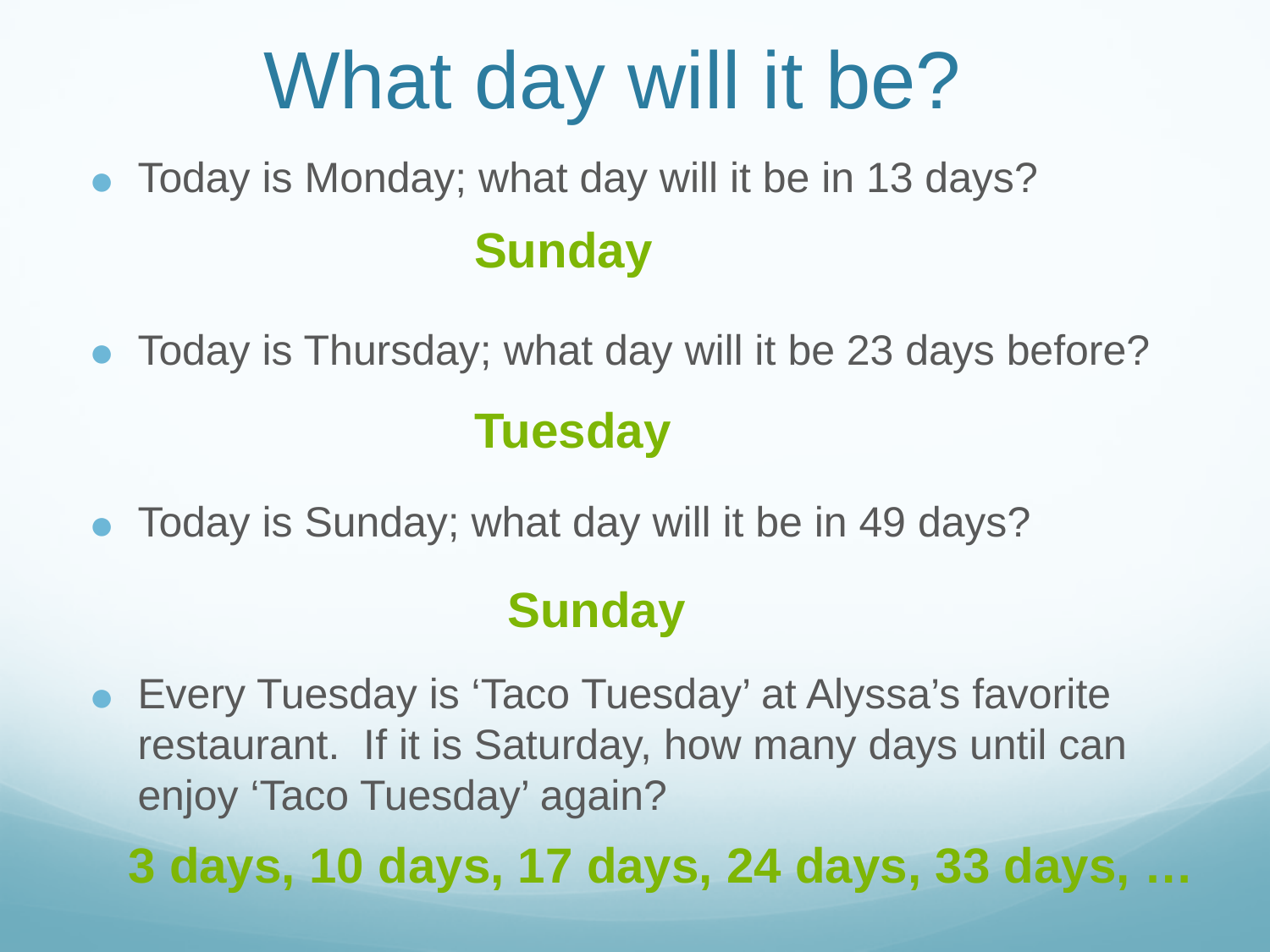

# What day will it be?
Today is Monday; what day will it be in 13 days?

Today is Thursday; what day will it be 23 days before?

Today is Sunday; what day will it be in 49 days?

Every Tuesday is ‘Taco Tuesday’ at Alyssa’s favorite restaurant.  If it is Saturday, how many days until can enjoy ‘Taco Tuesday’ again?

Sunday
Tuesday
Sunday
3 days, 10 days, 17 days, 24 days, 33 days, …